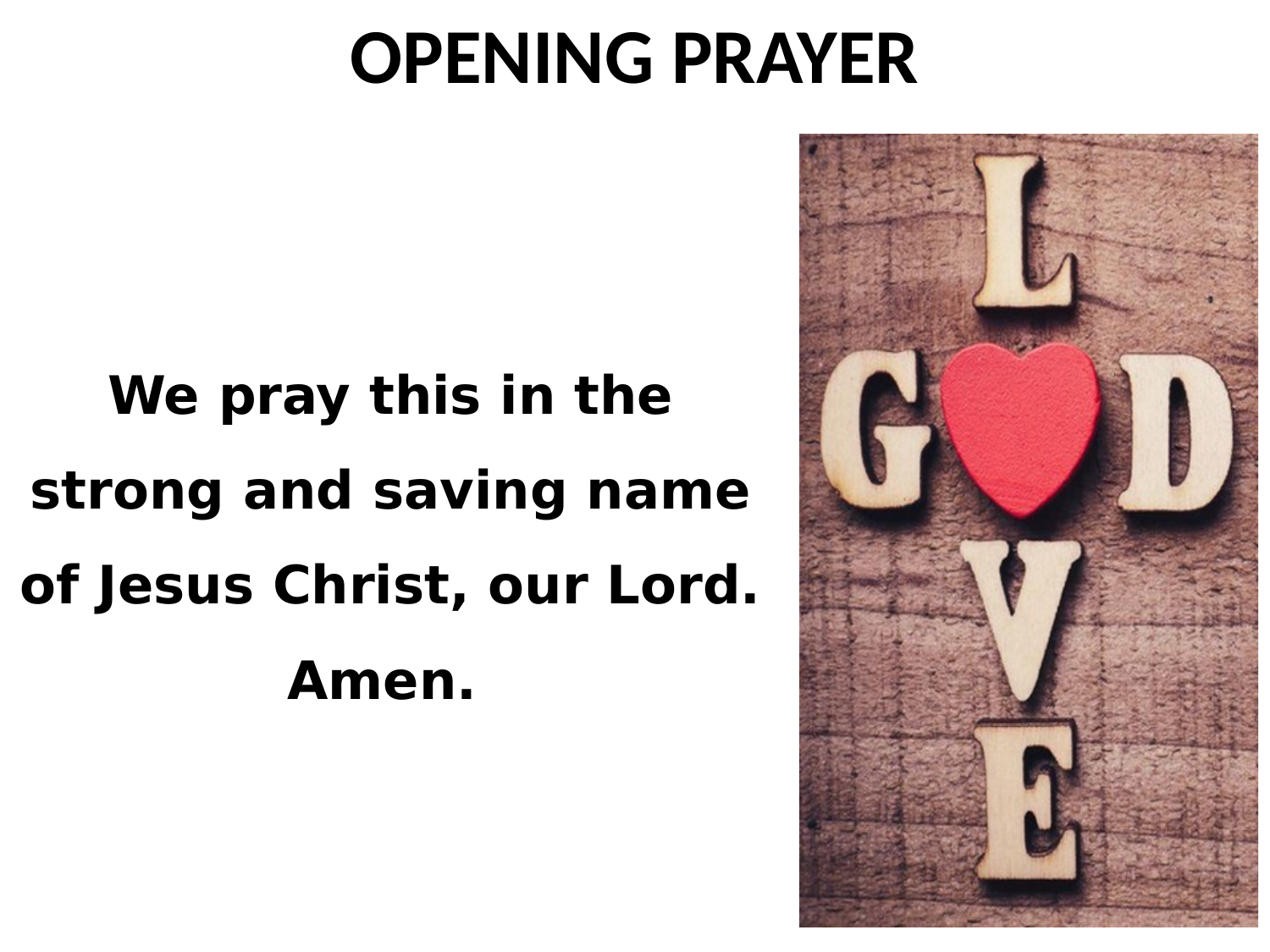

We pray this in the strong and saving name of Jesus Christ, our Lord. Amen.